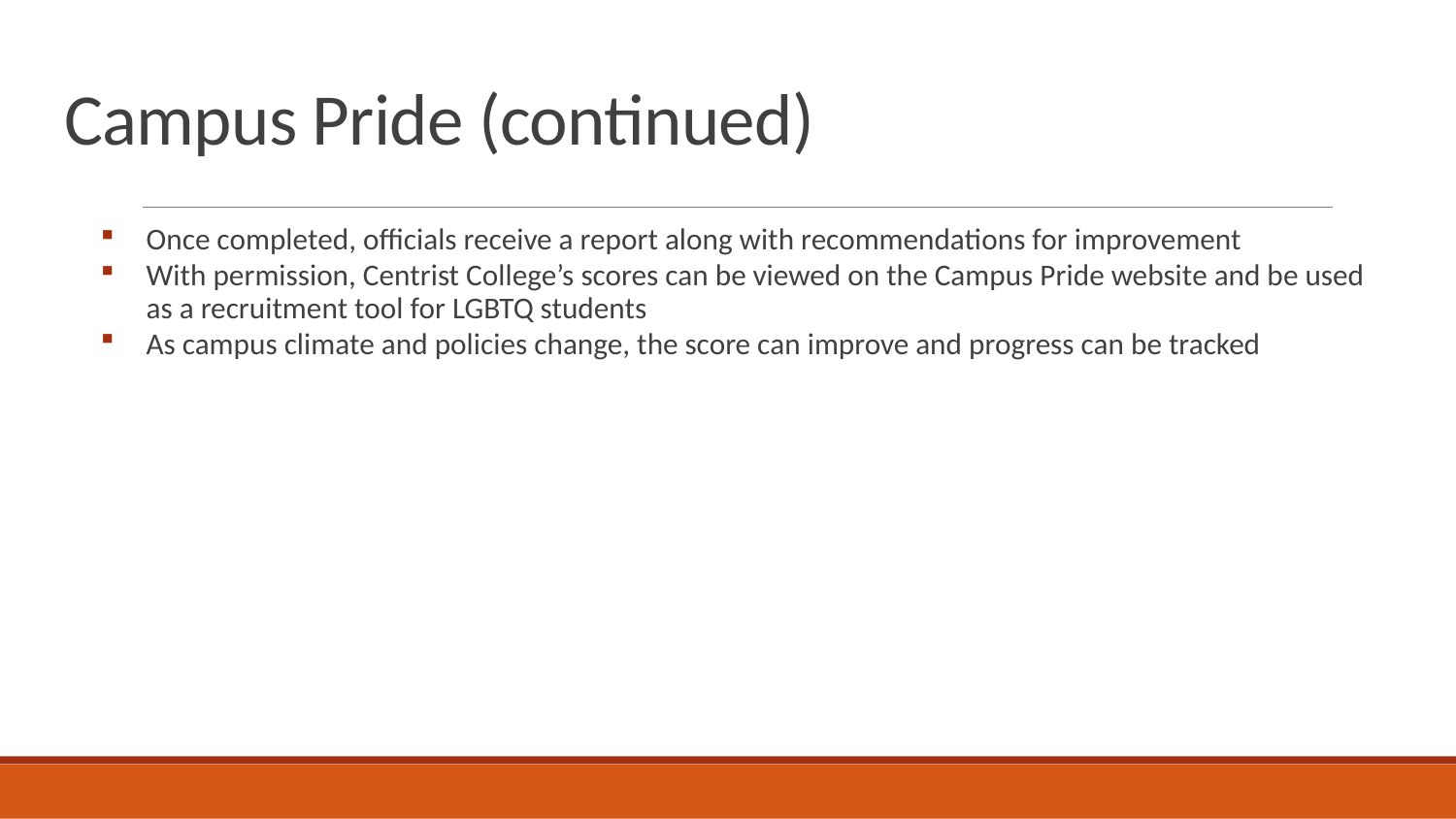

# Campus Pride (continued)
Once completed, officials receive a report along with recommendations for improvement
With permission, Centrist College’s scores can be viewed on the Campus Pride website and be used as a recruitment tool for LGBTQ students
As campus climate and policies change, the score can improve and progress can be tracked